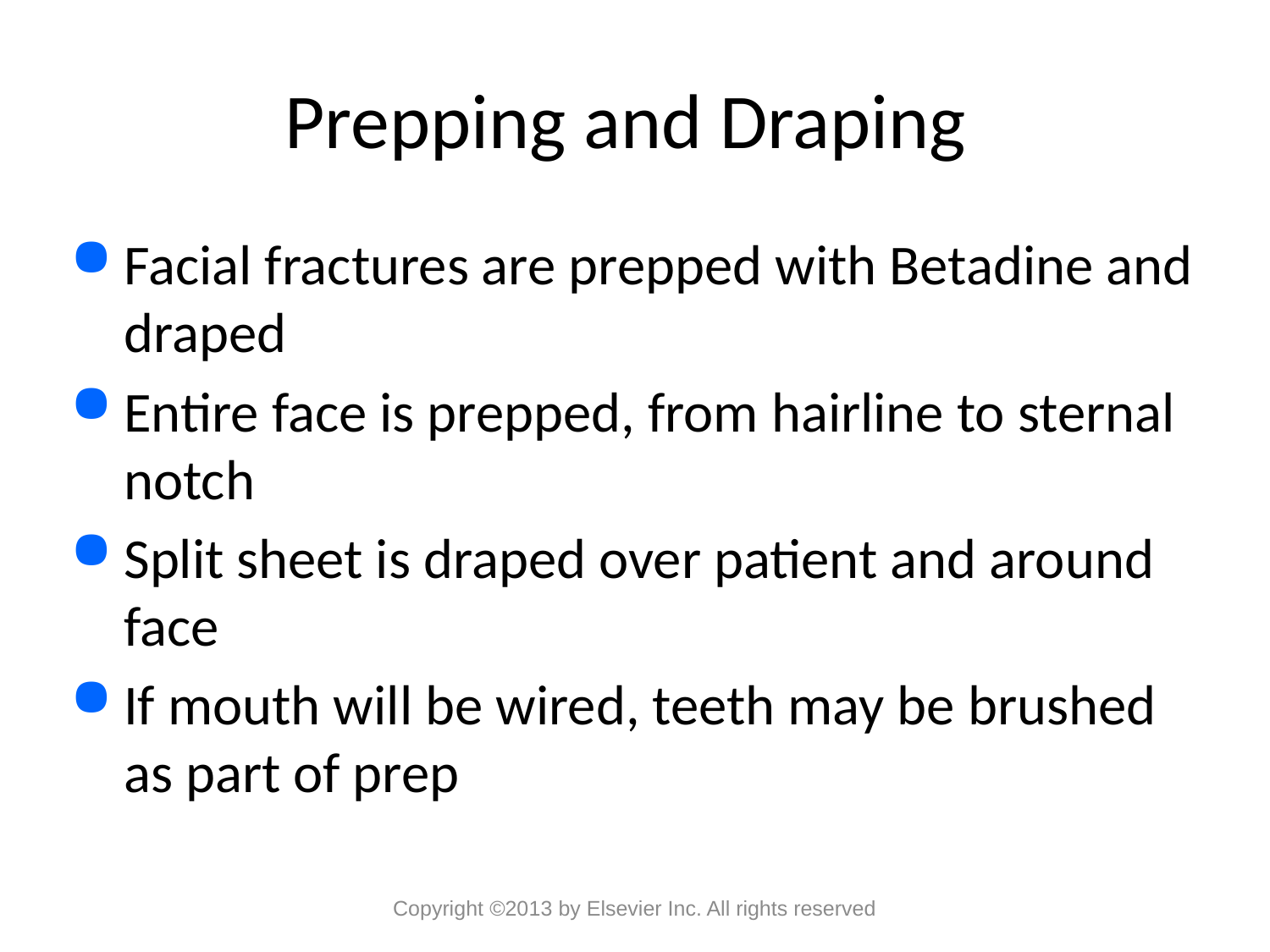

# Prepping and Draping
Facial fractures are prepped with Betadine and draped
Entire face is prepped, from hairline to sternal notch
Split sheet is draped over patient and around face
If mouth will be wired, teeth may be brushed as part of prep
Copyright ©2013 by Elsevier Inc. All rights reserved